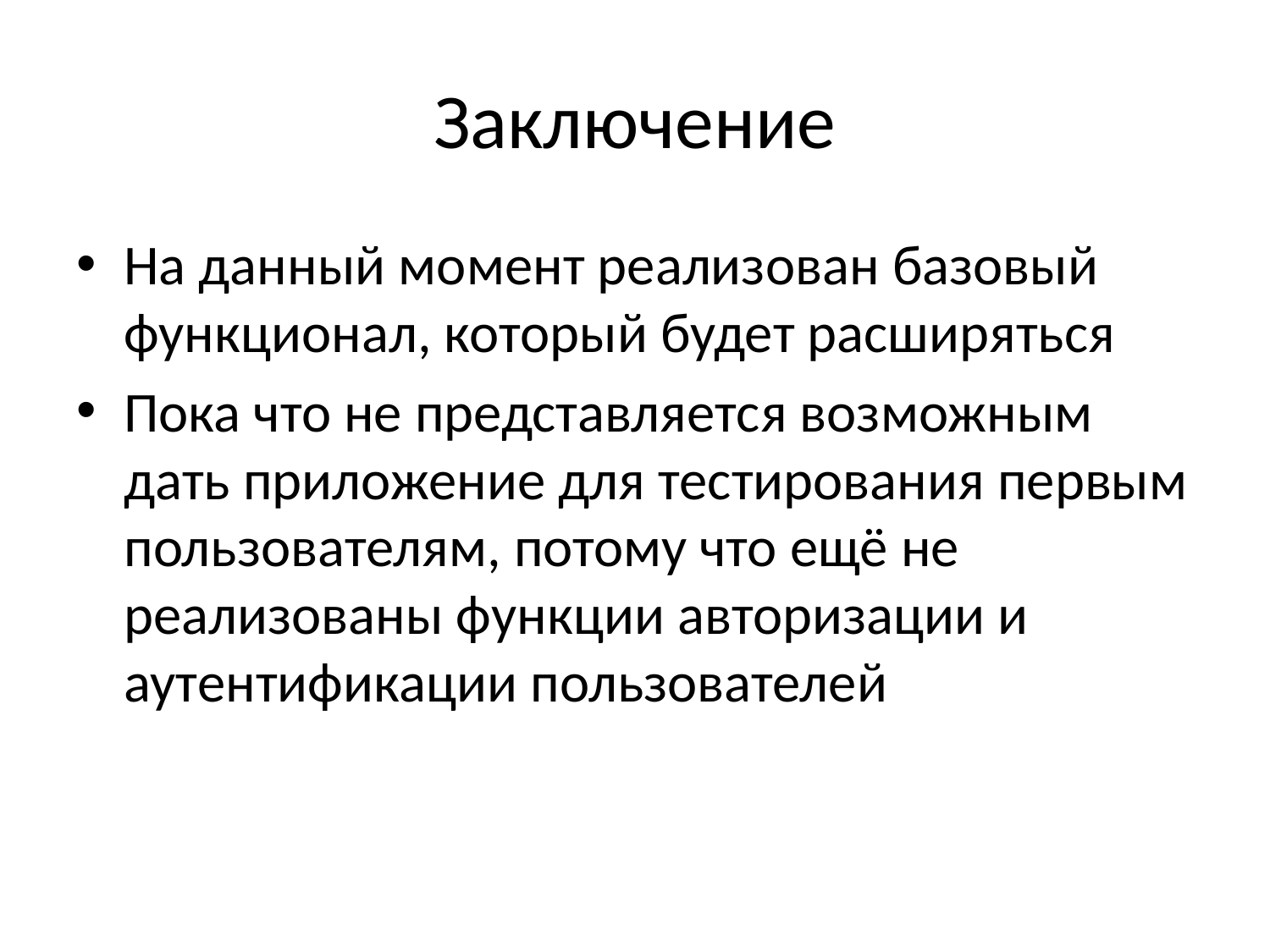

# Заключение
На данный момент реализован базовый функционал, который будет расширяться
Пока что не представляется возможным дать приложение для тестирования первым пользователям, потому что ещё не реализованы функции авторизации и аутентификации пользователей